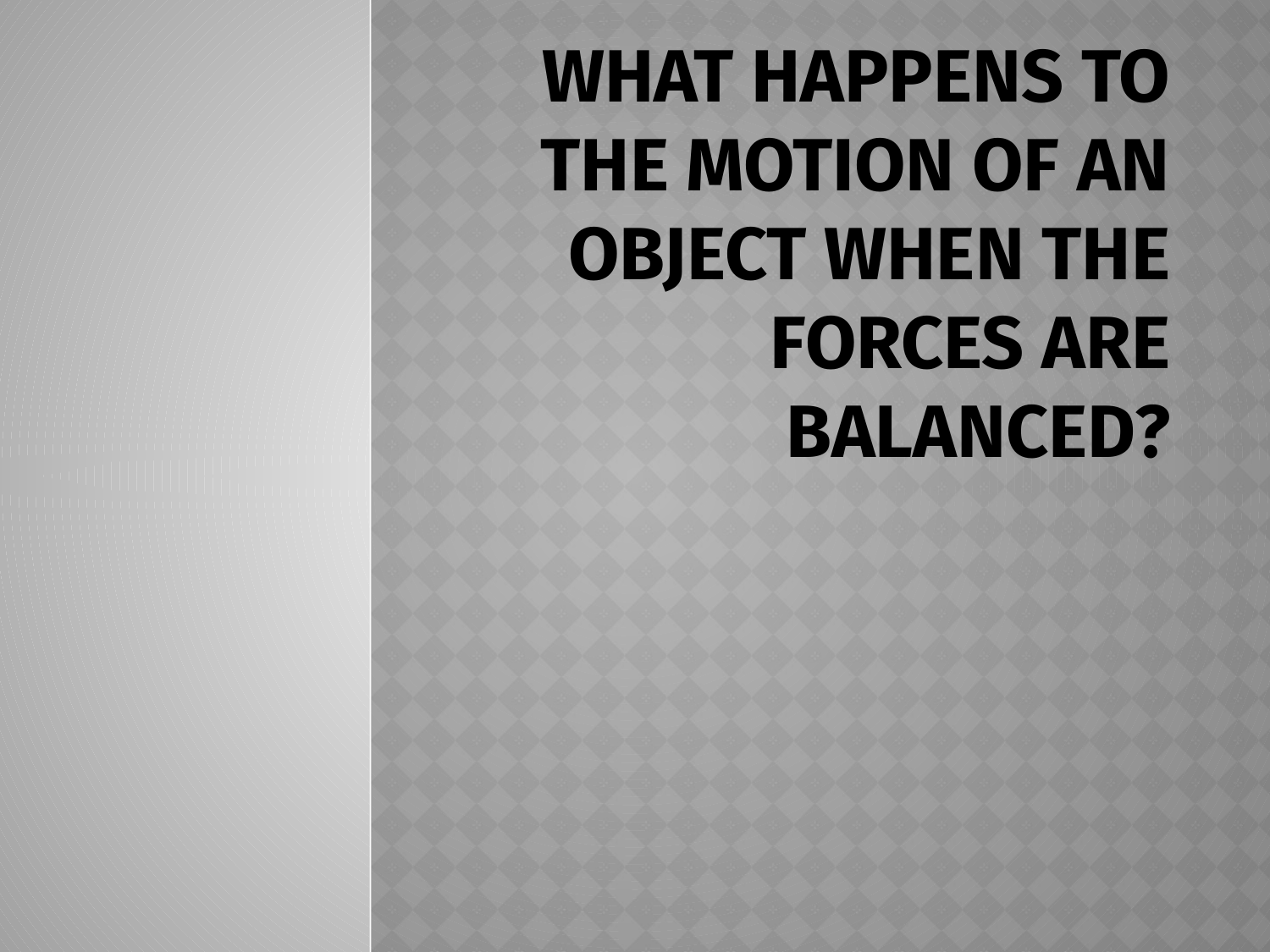

# What happens to the motion of an object when the forces are balanced?